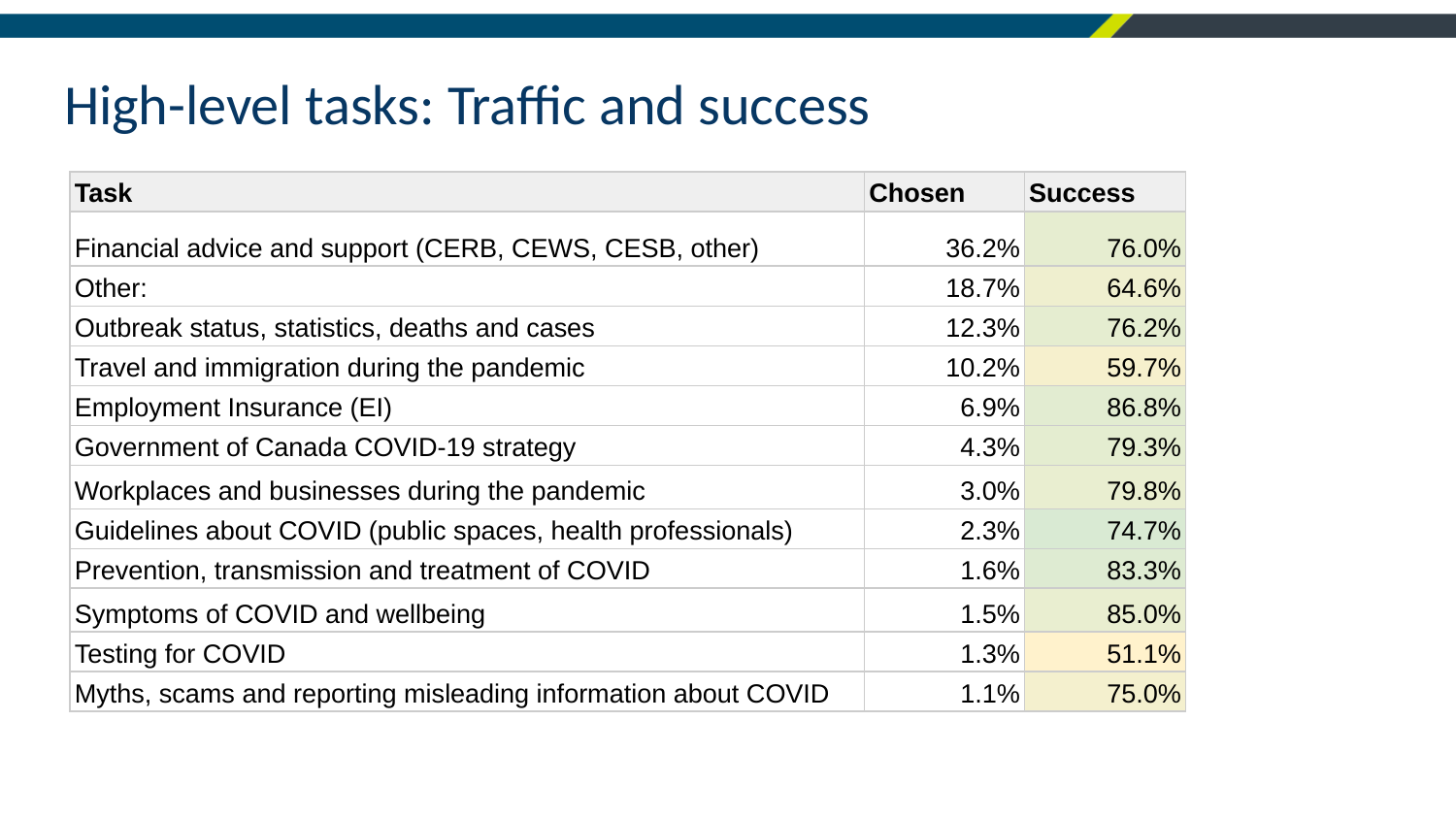

# High-level tasks: Traffic and success
| Task | Chosen | Success |
| --- | --- | --- |
| Financial advice and support (CERB, CEWS, CESB, other) | 36.2% | 76.0% |
| Other: | 18.7% | 64.6% |
| Outbreak status, statistics, deaths and cases | 12.3% | 76.2% |
| Travel and immigration during the pandemic | 10.2% | 59.7% |
| Employment Insurance (EI) | 6.9% | 86.8% |
| Government of Canada COVID-19 strategy | 4.3% | 79.3% |
| Workplaces and businesses during the pandemic | 3.0% | 79.8% |
| Guidelines about COVID (public spaces, health professionals) | 2.3% | 74.7% |
| Prevention, transmission and treatment of COVID | 1.6% | 83.3% |
| Symptoms of COVID and wellbeing | 1.5% | 85.0% |
| Testing for COVID | 1.3% | 51.1% |
| Myths, scams and reporting misleading information about COVID | 1.1% | 75.0% |